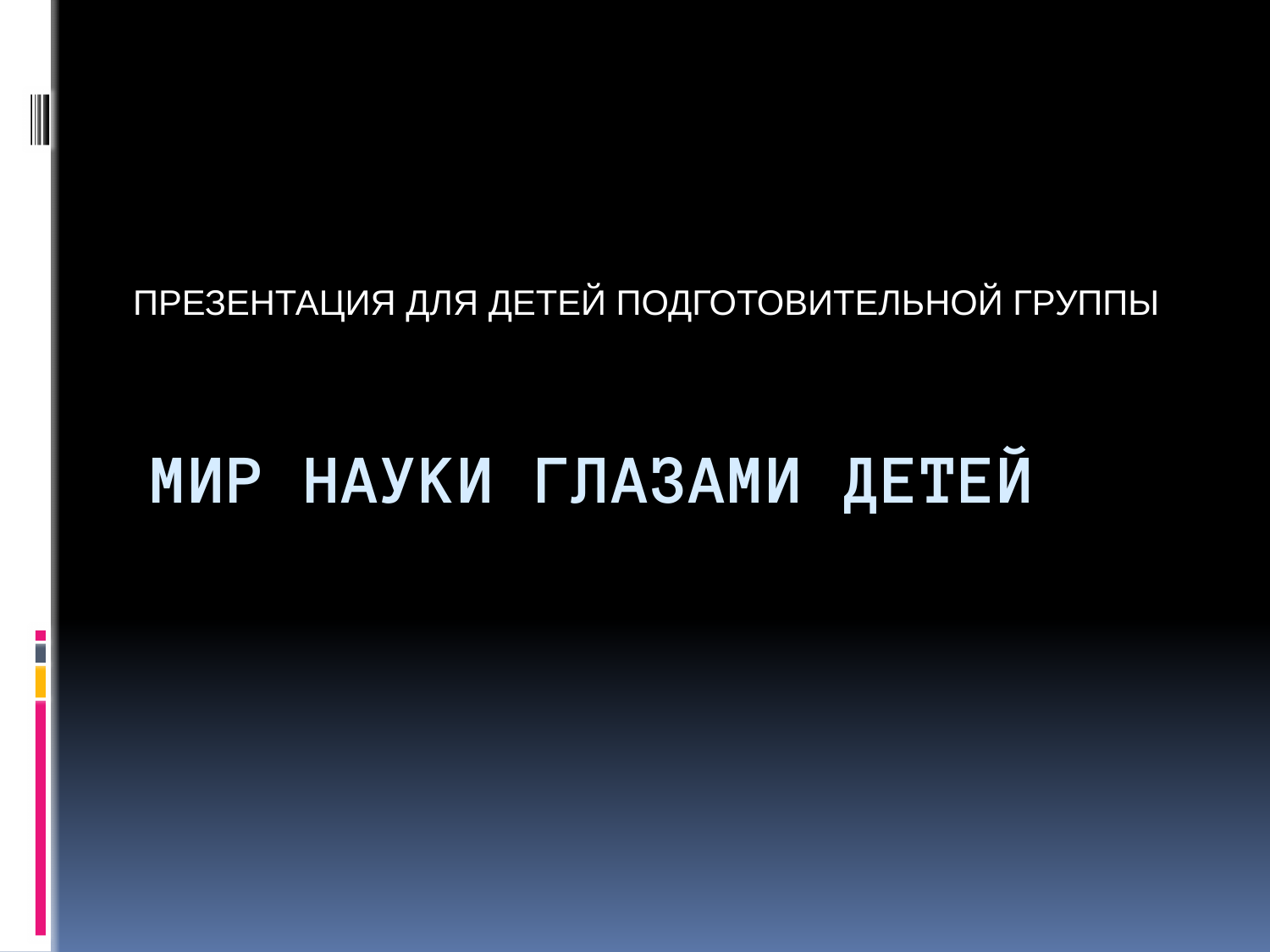

ПРЕЗЕНТАЦИЯ ДЛЯ ДЕТЕЙ ПОДГОТОВИТЕЛЬНОЙ ГРУППЫ
# МИР НАУКИ ГЛАЗАМИ ДЕТЕЙ